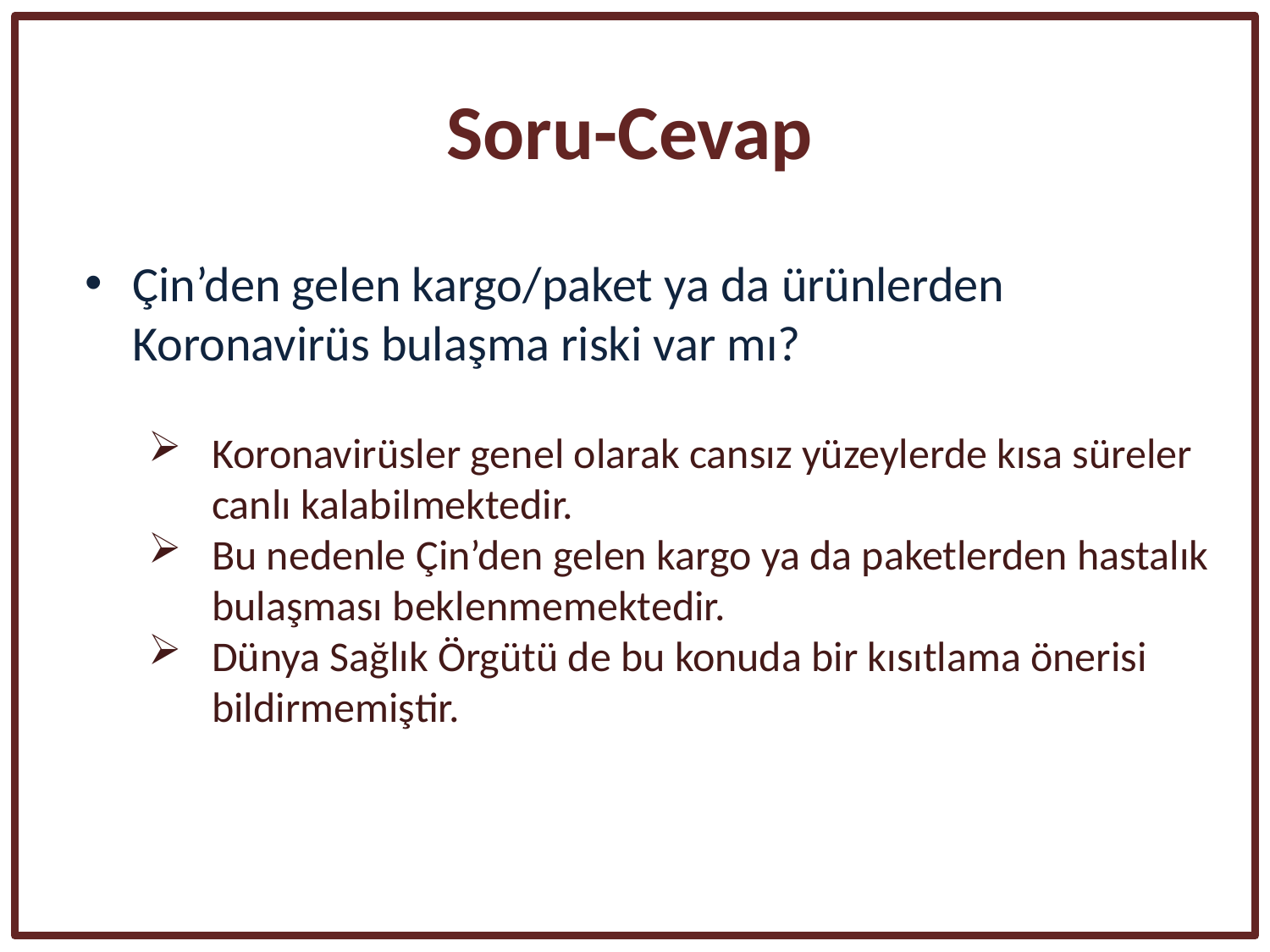

Soru-Cevap
Çin’den gelen kargo/paket ya da ürünlerden Koronavirüs bulaşma riski var mı?

Koronavirüsler genel olarak cansız yüzeylerde kısa süreler canlı kalabilmektedir.
Bu nedenle Çin’den gelen kargo ya da paketlerden hastalık bulaşması beklenmemektedir.
Dünya Sağlık Örgütü de bu konuda bir kısıtlama önerisi bildirmemiştir.